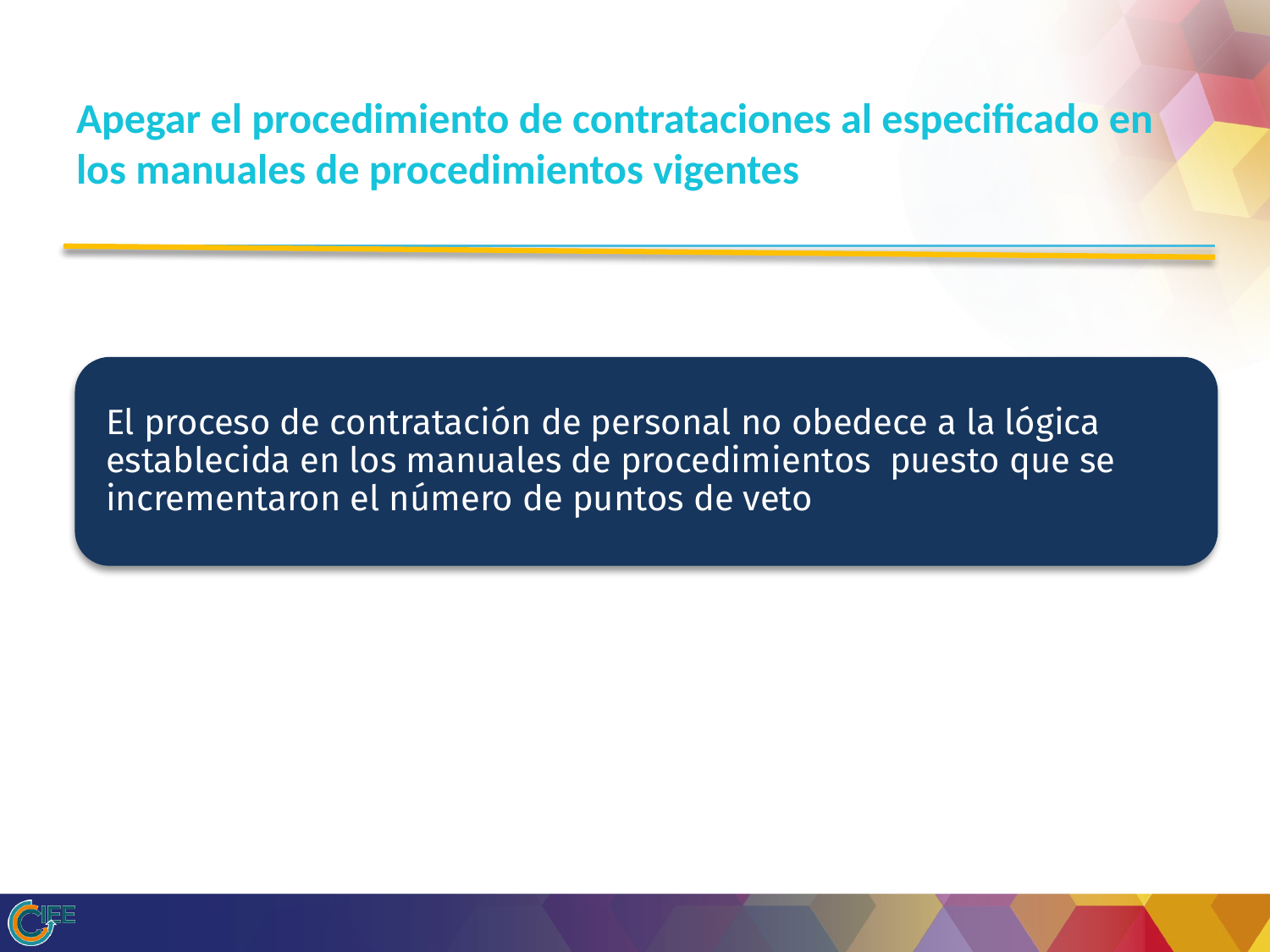

# Apegar el procedimiento de contrataciones al especificado en los manuales de procedimientos vigentes
El proceso de contratación de personal no obedece a la lógica establecida en los manuales de procedimientos  puesto que se incrementaron el número de puntos de veto